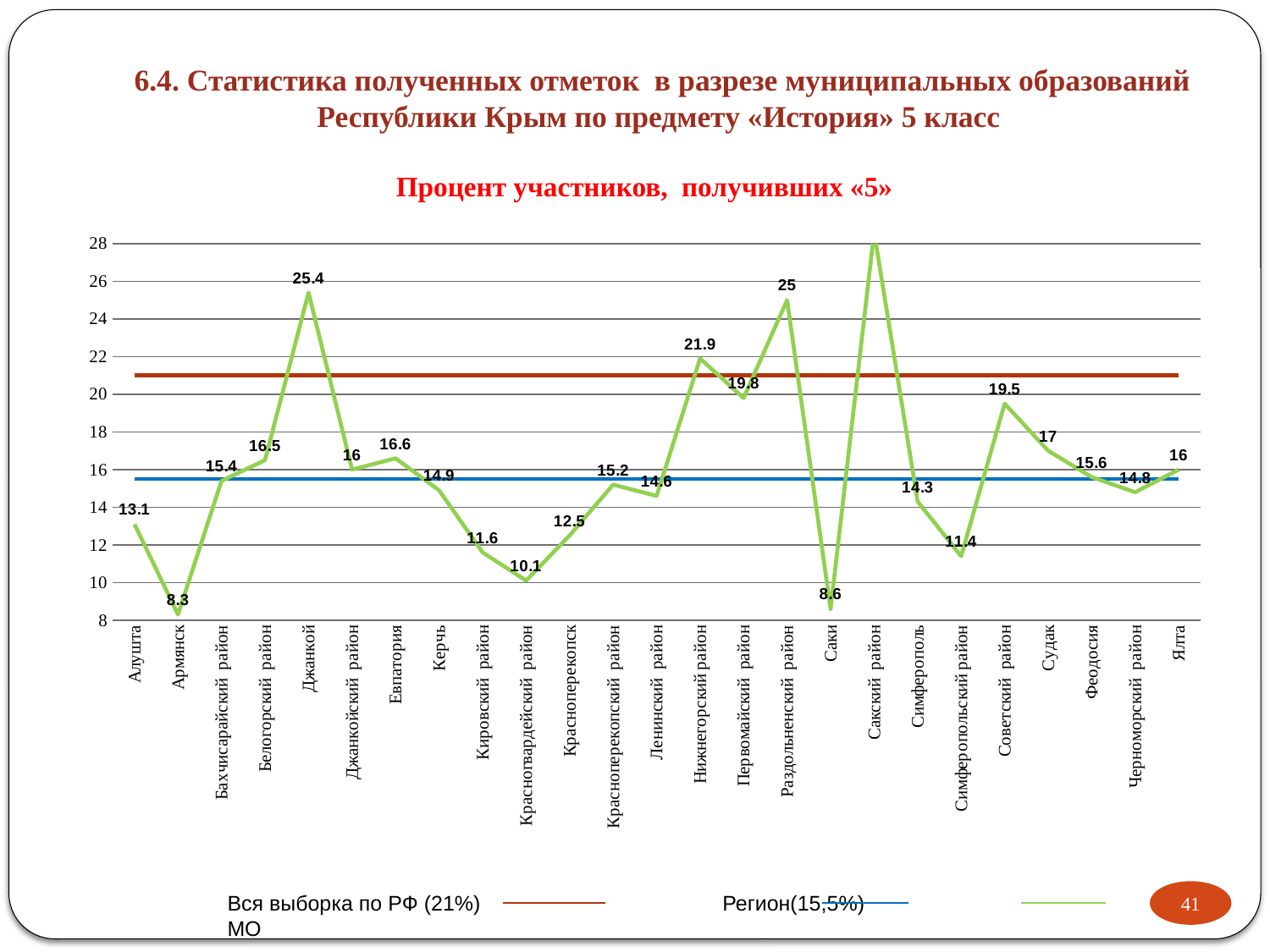

# 6.4. Статистика полученных отметок  в разрезе муниципальных образований Республики Крым по предмету «История» 5 класс
Процент участников,  получивших «5»

### Chart

| Category | Вся выборка по РФ | Регион | МО |
|---|---|---|---|
| Алушта | 21.0 | 15.5 | 13.1 |
| Армянск | 21.0 | 15.5 | 8.3 |
| Бахчисарайский  район | 21.0 | 15.5 | 15.4 |
| Белогорский  район | 21.0 | 15.5 | 16.5 |
| Джанкой | 21.0 | 15.5 | 25.4 |
| Джанкойский  район | 21.0 | 15.5 | 16.0 |
| Евпатория | 21.0 | 15.5 | 16.6 |
| Керчь | 21.0 | 15.5 | 14.9 |
| Кировский  район | 21.0 | 15.5 | 11.6 |
| Красногвардейский  район | 21.0 | 15.5 | 10.1 |
| Красноперекопск | 21.0 | 15.5 | 12.5 |
| Красноперекопский  район | 21.0 | 15.5 | 15.2 |
| Ленинский  район | 21.0 | 15.5 | 14.6 |
| Нижнегорский район | 21.0 | 15.5 | 21.9 |
| Первомайский  район | 21.0 | 15.5 | 19.8 |
| Раздольненский  район | 21.0 | 15.5 | 25.0 |
| Саки | 21.0 | 15.5 | 8.6 |
| Сакский  район | 21.0 | 15.5 | 28.6 |
| Симферополь | 21.0 | 15.5 | 14.3 |
| Симферопольский район | 21.0 | 15.5 | 11.4 |
| Советский  район | 21.0 | 15.5 | 19.5 |
| Судак | 21.0 | 15.5 | 17.0 |
| Феодосия | 21.0 | 15.5 | 15.6 |
| Черноморский  район | 21.0 | 15.5 | 14.8 |
| Ялта | 21.0 | 15.5 | 16.0 |
41
Вся выборка по РФ (21%)                                         Регион(15,5%)                                   МО